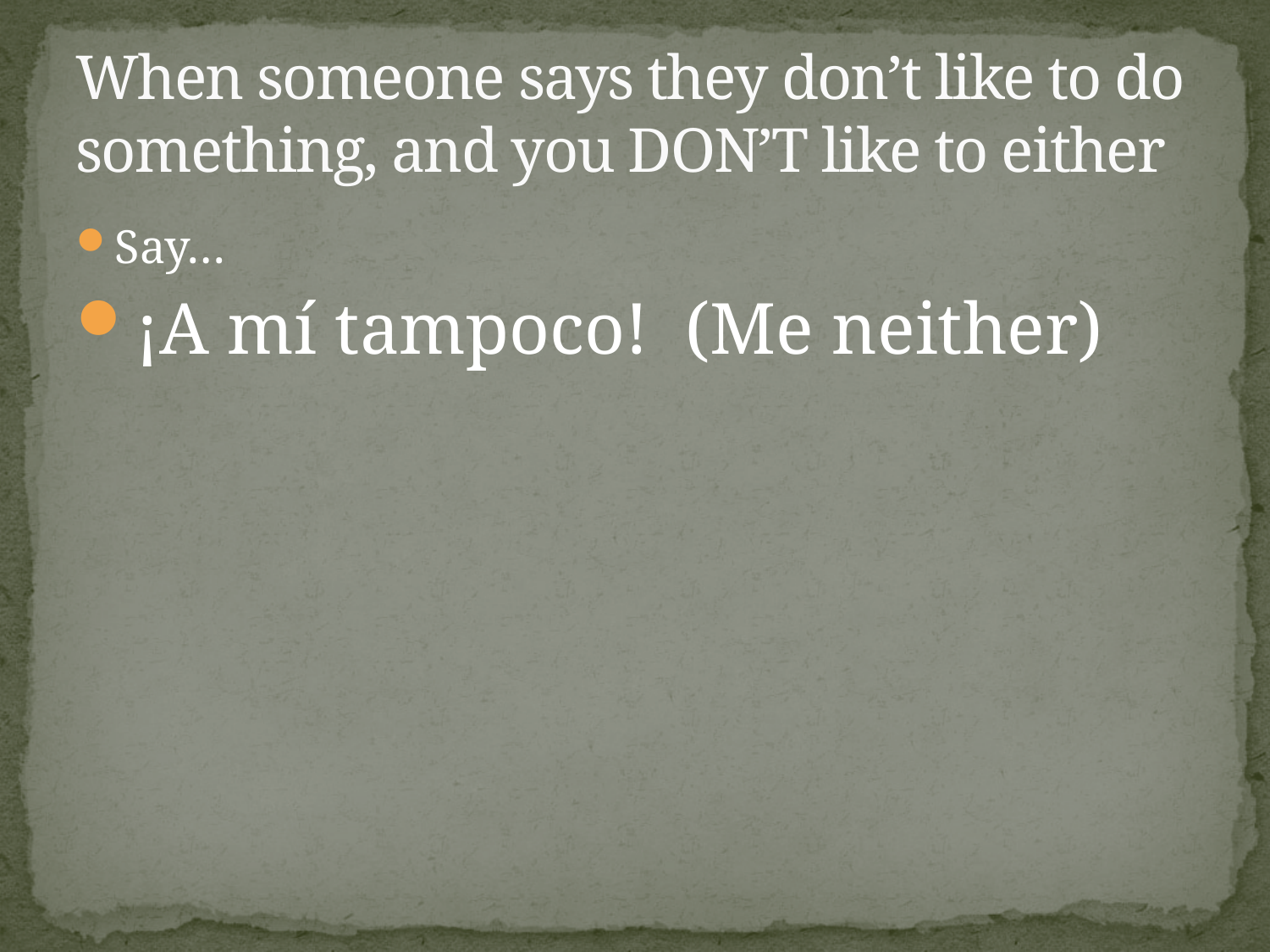

# When someone says they don’t like to do something, and you DON’T like to either
Say…
¡A mí tampoco!  (Me neither)